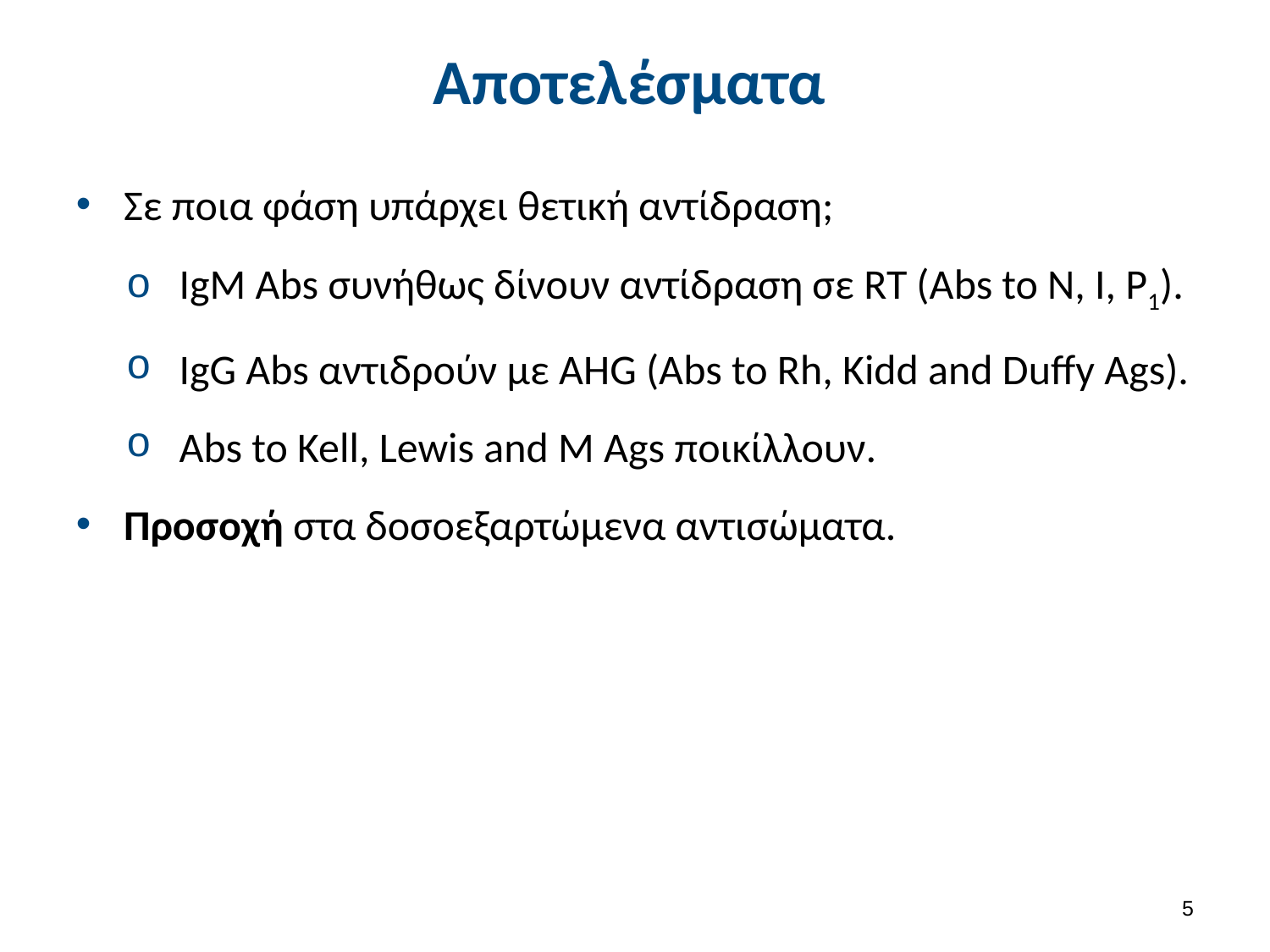

# Αποτελέσματα
Σε ποια φάση υπάρχει θετική αντίδραση;
IgM Abs συνήθως δίνουν αντίδραση σε RT (Abs to N, I, P1).
IgG Abs αντιδρούν με AHG (Abs to Rh, Kidd and Duffy Ags).
Abs to Kell, Lewis and M Ags ποικίλλουν.
Προσοχή στα δοσοεξαρτώμενα αντισώματα.
5